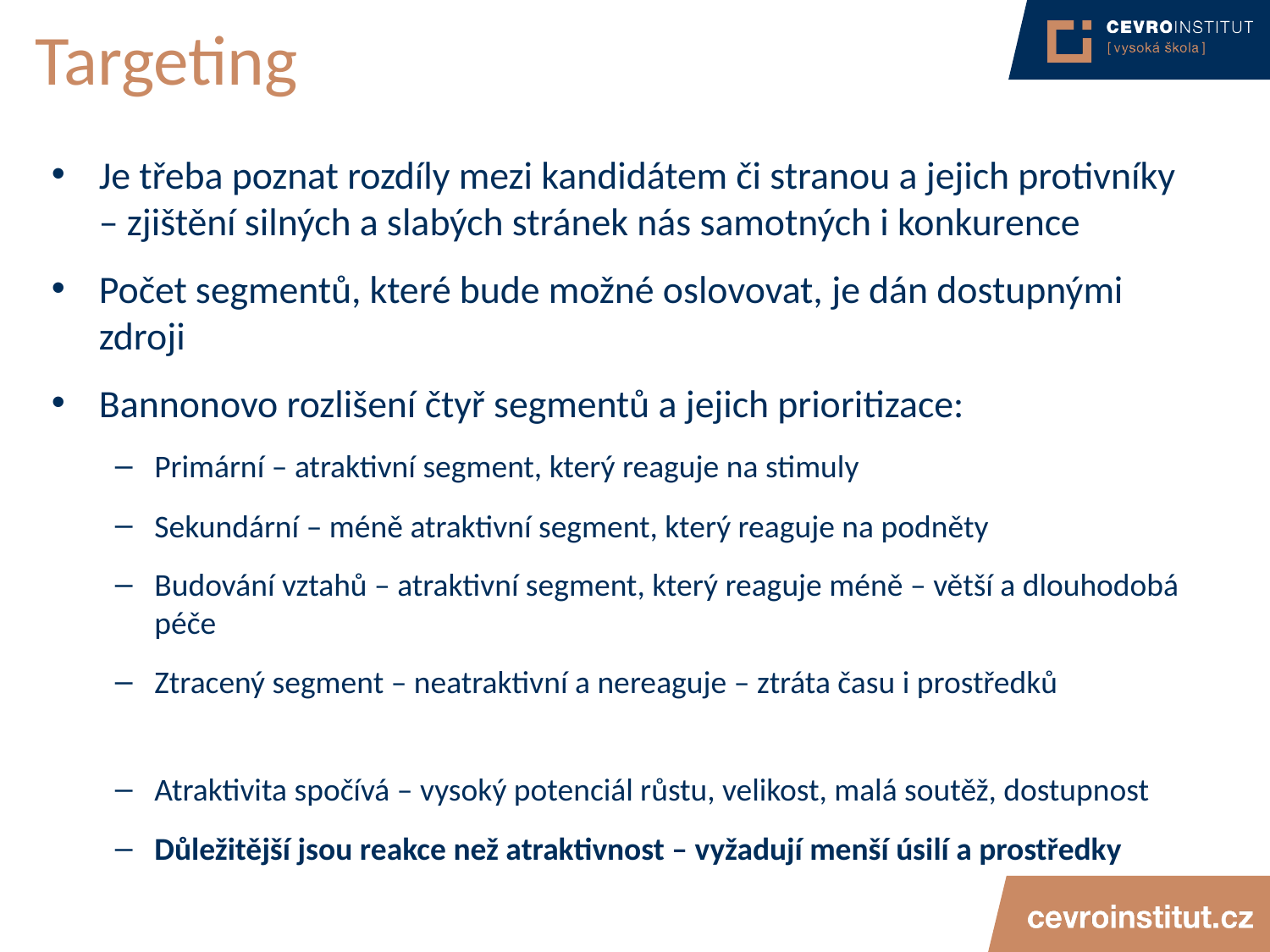

# Targeting
Je třeba poznat rozdíly mezi kandidátem či stranou a jejich protivníky – zjištění silných a slabých stránek nás samotných i konkurence
Počet segmentů, které bude možné oslovovat, je dán dostupnými zdroji
Bannonovo rozlišení čtyř segmentů a jejich prioritizace:
Primární – atraktivní segment, který reaguje na stimuly
Sekundární – méně atraktivní segment, který reaguje na podněty
Budování vztahů – atraktivní segment, který reaguje méně – větší a dlouhodobá péče
Ztracený segment – neatraktivní a nereaguje – ztráta času i prostředků

Atraktivita spočívá – vysoký potenciál růstu, velikost, malá soutěž, dostupnost
Důležitější jsou reakce než atraktivnost – vyžadují menší úsilí a prostředky